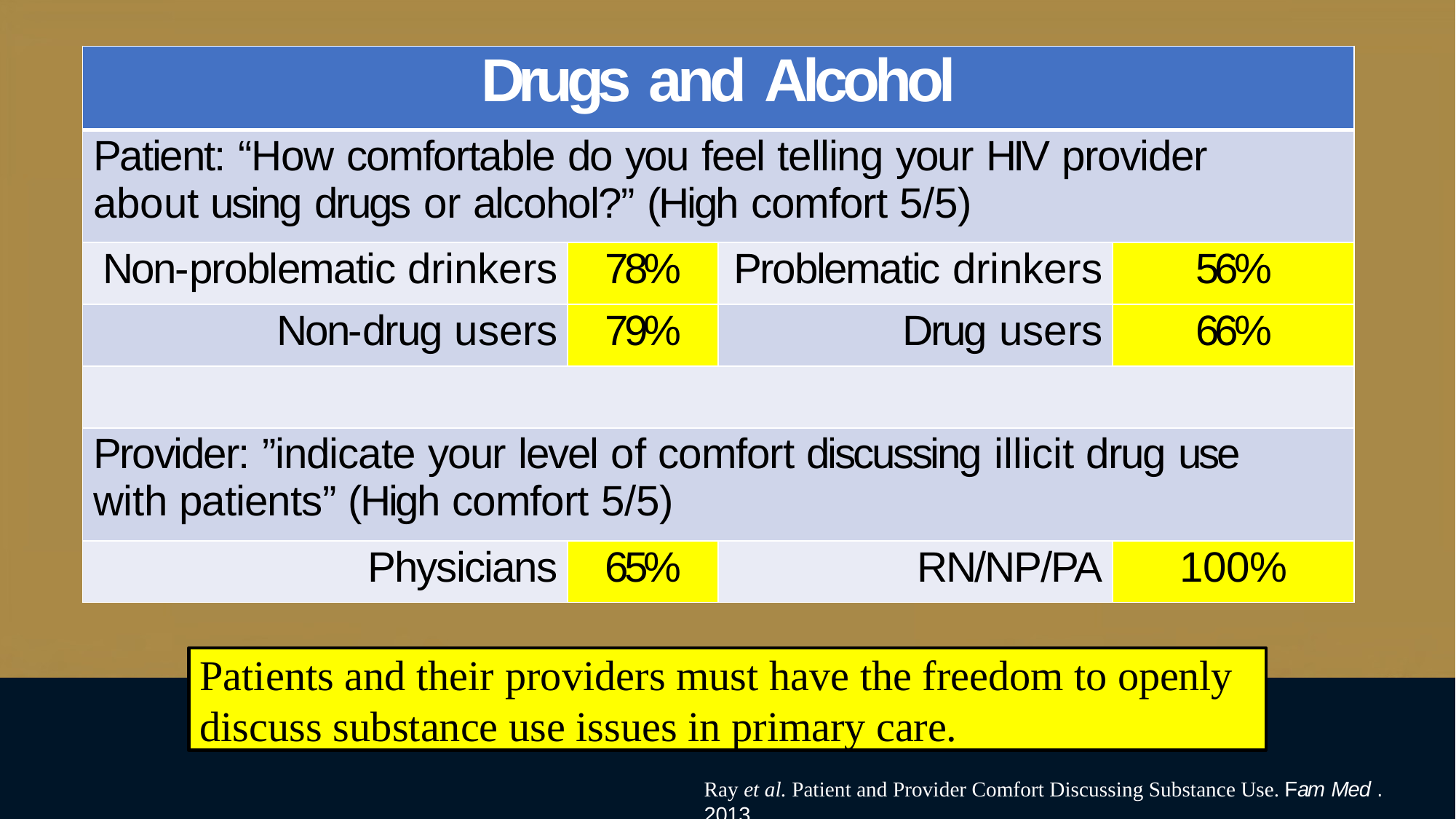

| Drugs and Alcohol |  |  |  |
| --- | --- | --- | --- |
| Patient: “How comfortable do you feel telling your HIV provider about using drugs or alcohol?” (High comfort 5/5) |  |  |  |
| Non-problematic drinkers | 78% | Problematic drinkers | 56% |
| Non-drug users | 79% | Drug users | 66% |
|  |  |  |  |
| Provider: ”indicate your level of comfort discussing illicit drug use with patients” (High comfort 5/5) |  |  |  |
| Physicians | 65% | RN/NP/PA | 100% |
Patients and their providers must have the freedom to openly discuss substance use issues in primary care.
Ray et al. Patient and Provider Comfort Discussing Substance Use. Fam Med . 2013